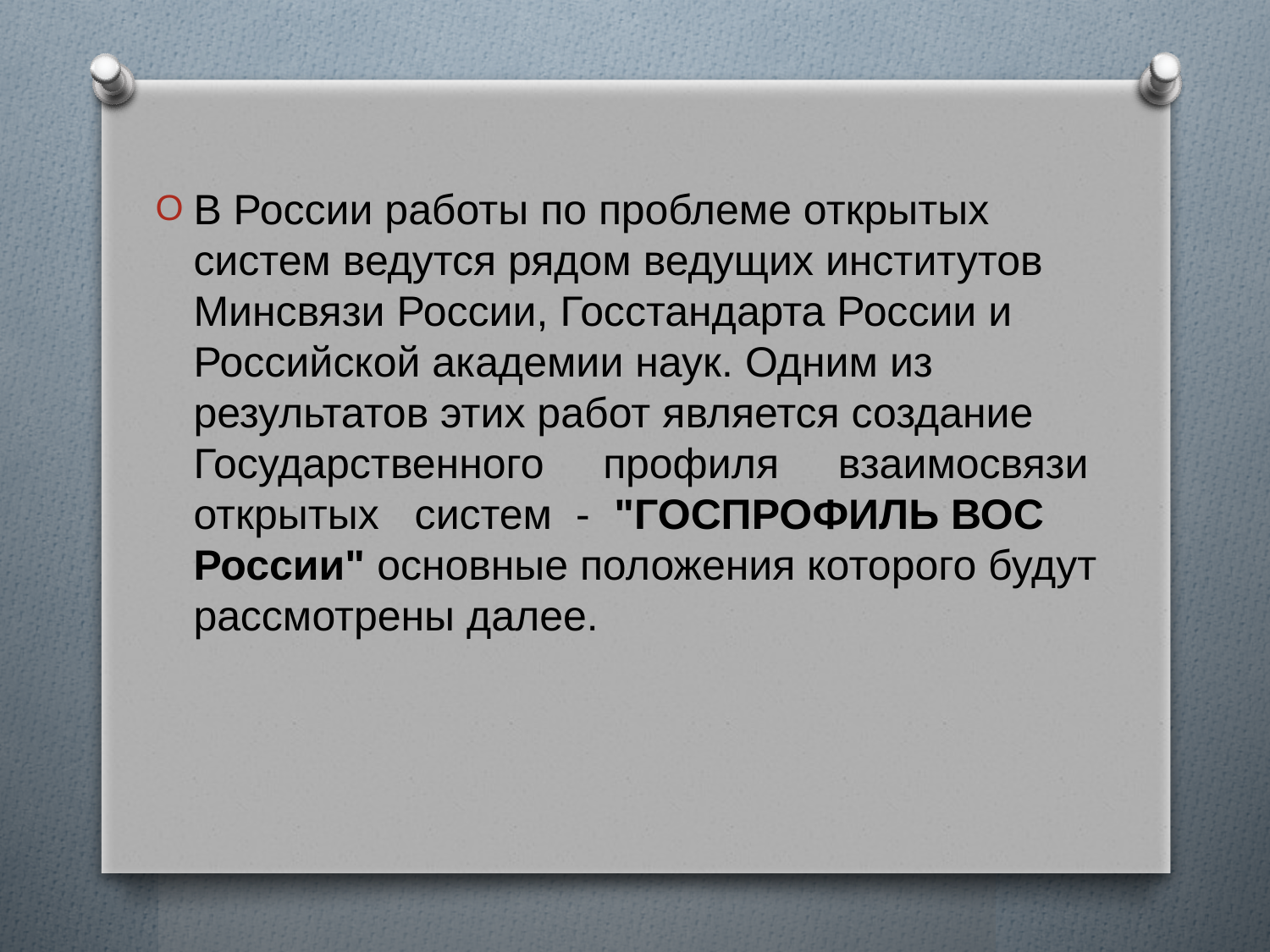

В России работы по проблеме открытых систем ве­дутся рядом ведущих институтов Минсвязи России, Гос­стандарта России и Российской академии наук. Одним из результатов этих работ является создание Государствен­ного     профиля     взаимосвязи  открытых   систем  -  "ГОСПРОФИЛЬ ВОС России" основные положения кото­рого будут рассмотрены далее.